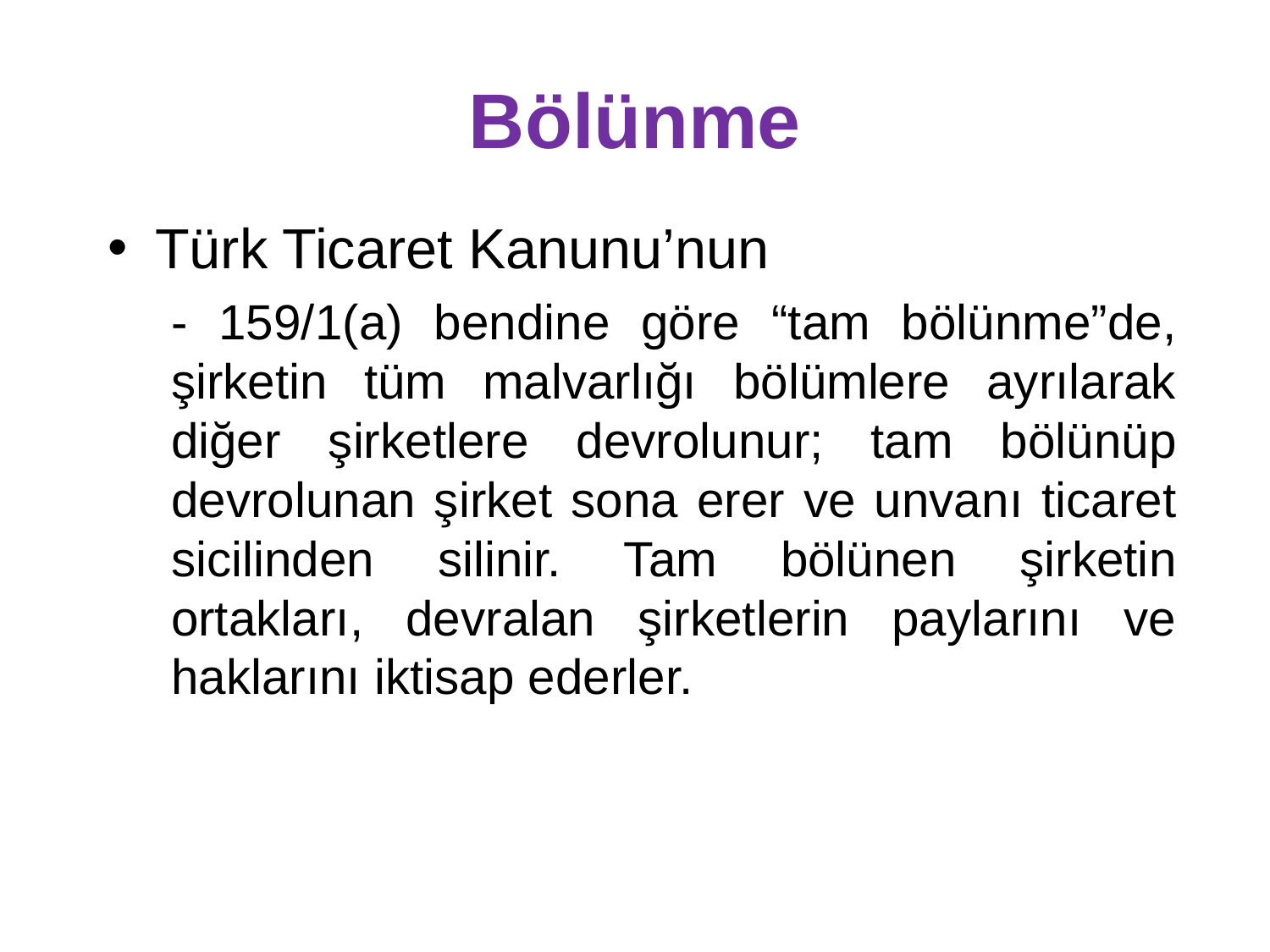

# Bölünme
Türk Ticaret Kanunu’nun
- 159/1(a) bendine göre “tam bölünme”de, şirketin tüm malvarlığı bölümlere ayrılarak diğer şirketlere devrolunur; tam bölünüp devrolunan şirket sona erer ve unvanı ticaret sicilinden silinir. Tam bölünen şirketin ortakları, devralan şirketlerin paylarını ve haklarını iktisap ederler.